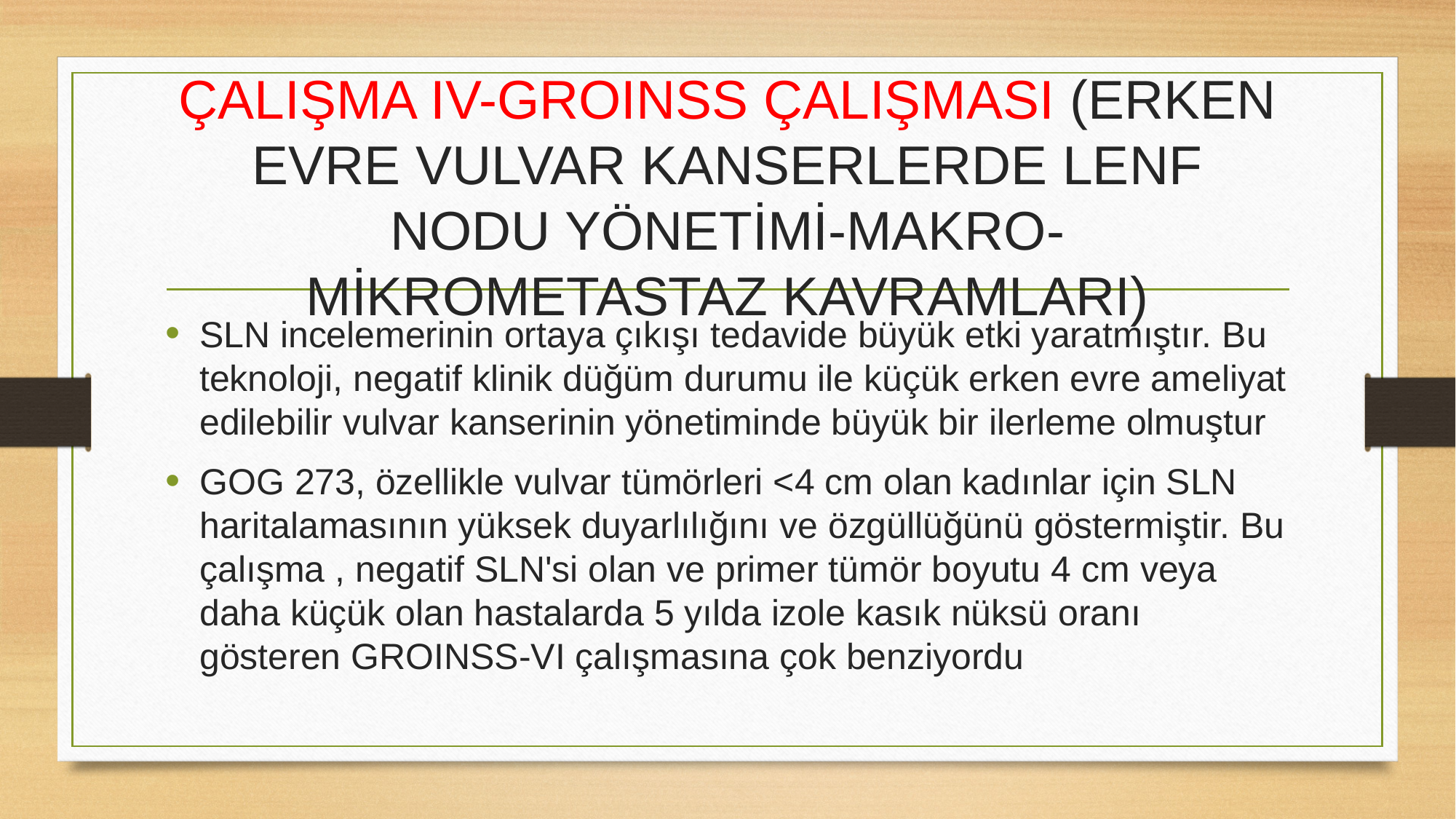

# ÇALIŞMA IV-GROINSS ÇALIŞMASI (ERKEN EVRE VULVAR KANSERLERDE LENF NODU YÖNETİMİ-MAKRO-MİKROMETASTAZ KAVRAMLARI)
SLN incelemerinin ortaya çıkışı tedavide büyük etki yaratmıştır. Bu teknoloji, negatif klinik düğüm durumu ile küçük erken evre ameliyat edilebilir vulvar kanserinin yönetiminde büyük bir ilerleme olmuştur
GOG 273, özellikle vulvar tümörleri <4 cm olan kadınlar için SLN haritalamasının yüksek duyarlılığını ve özgüllüğünü göstermiştir. Bu çalışma , negatif SLN'si olan ve primer tümör boyutu 4 cm veya daha küçük olan hastalarda 5 yılda izole kasık nüksü oranı gösteren GROINSS-VI çalışmasına çok benziyordu